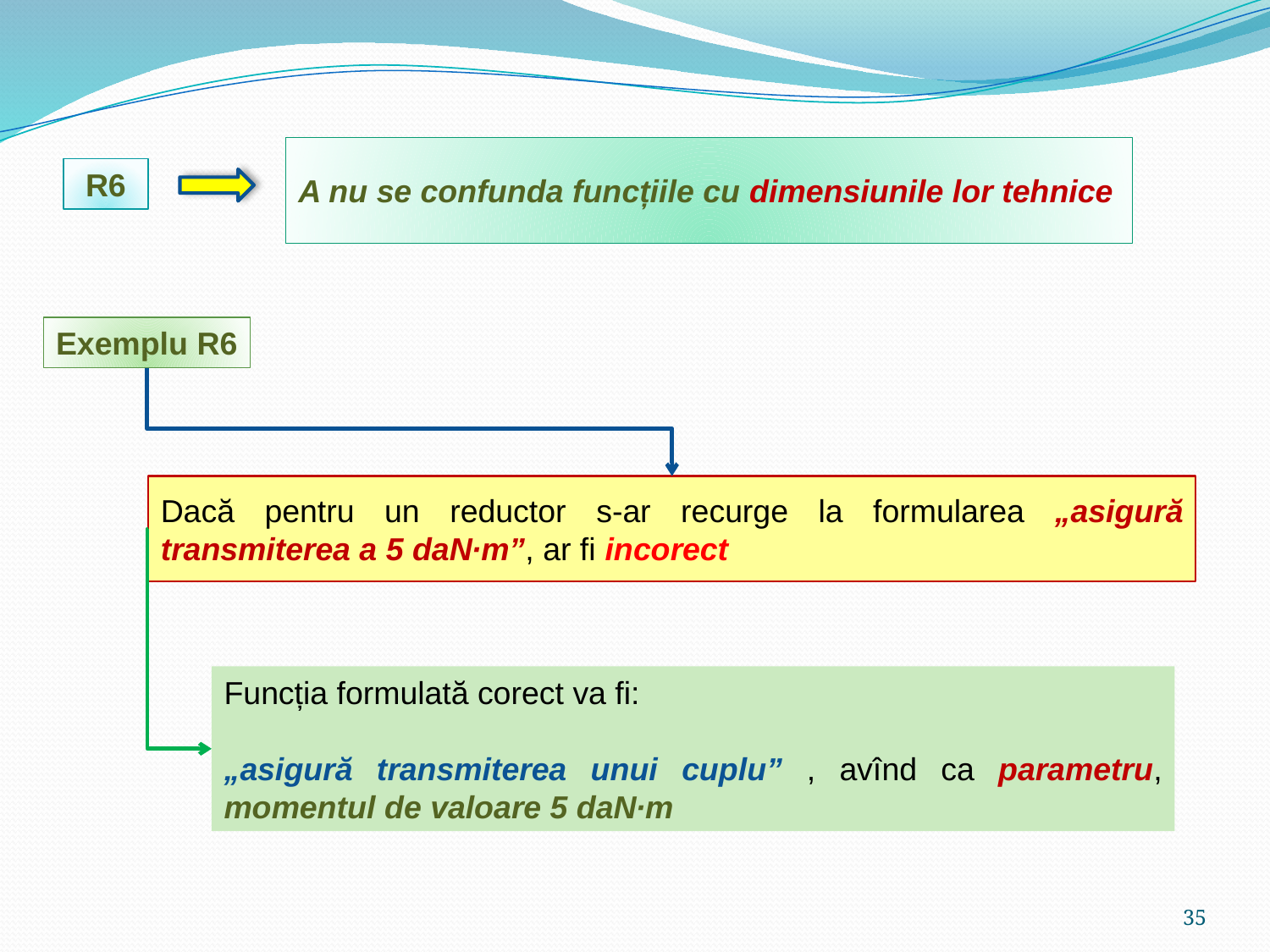

A nu se confunda funcțiile cu dimensiunile lor tehnice
R6

Exemplu R6
Dacă pentru un reductor s-ar recurge la formularea „asigură transmiterea a 5 daN∙m”, ar fi incorect
Funcția formulată corect va fi:

„asigură transmiterea unui cuplu” , avînd ca parametru, momentul de valoare 5 daN∙m
35